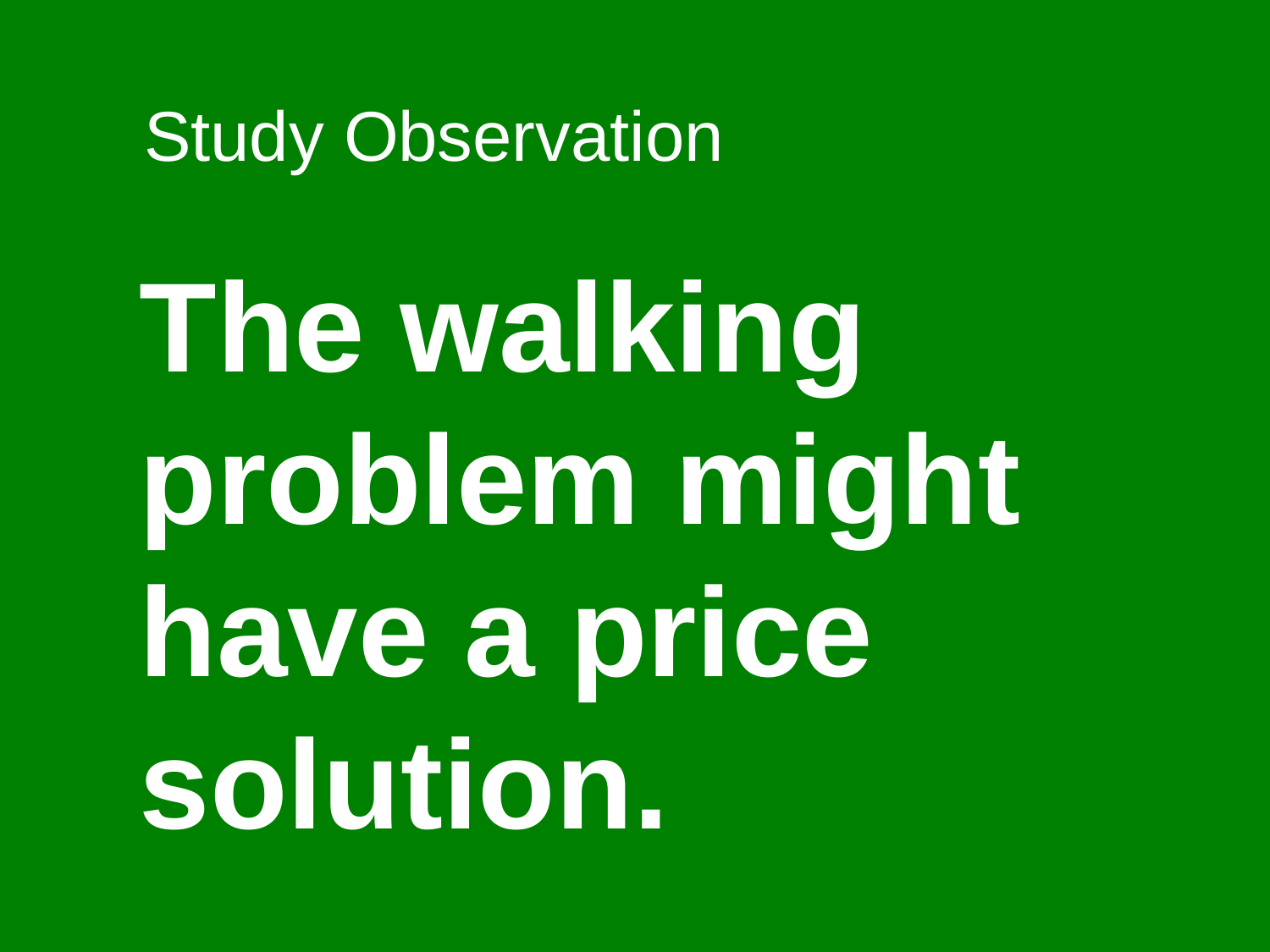

Study Observation
The walking problem might have a price solution.